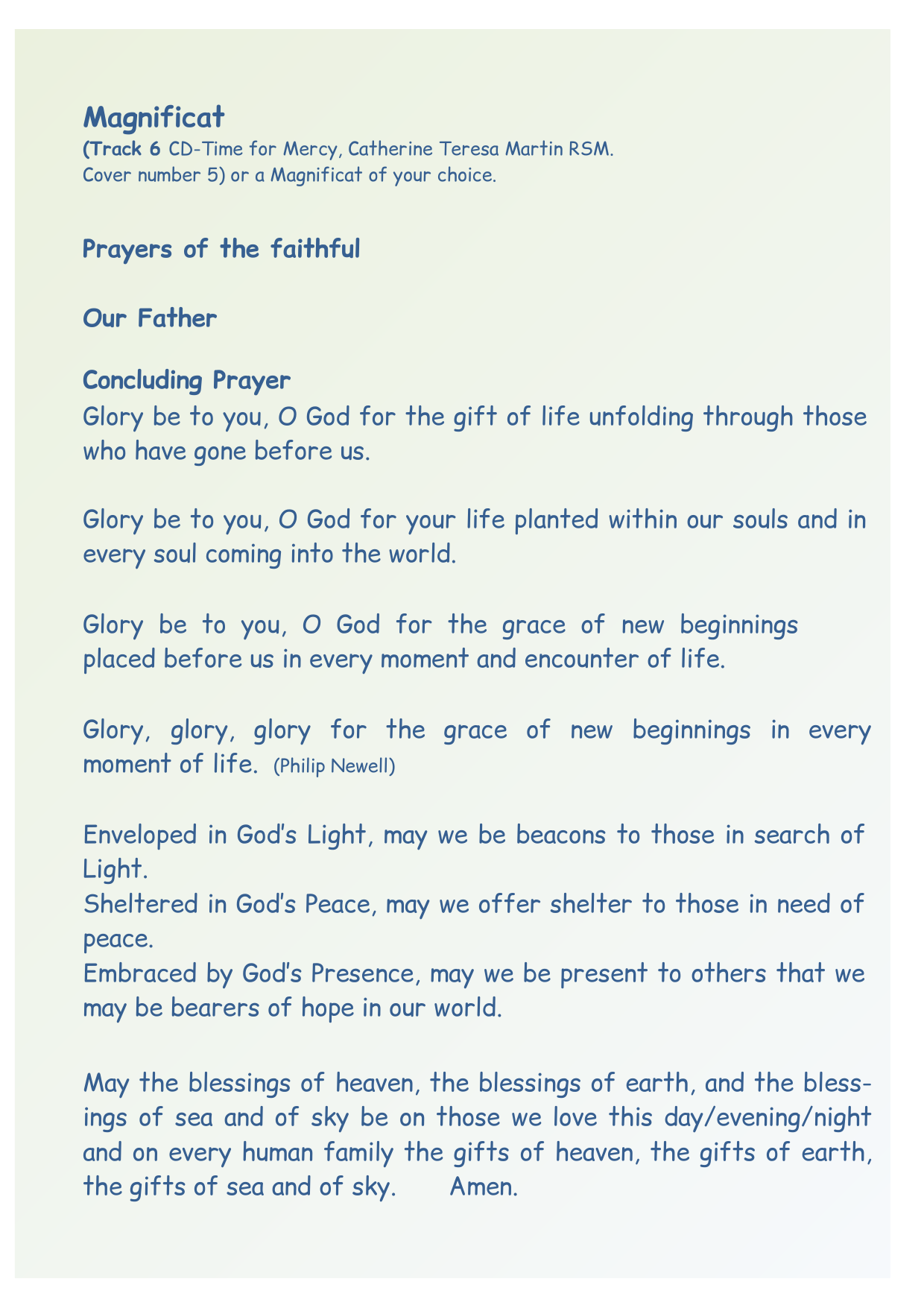

Magnificat
(Track 6 CD-Time for Mercy, Catherine Teresa Martin RSM. Cover number 5) or a Magnificat of your choice.
Prayers of the faithful Our Father

Concluding Prayer
Glory be to you, O God for the gift of life unfolding through those who have gone before us.

Glory be to you, O God for your life planted within our souls and in every soul coming into the world.

Glory  be  to  you,  O  God  for  the  grace  of  new  beginnings  placed before us in every moment and encounter of life.

Glory,	glory,	glory	for	the	grace	of	new	beginnings	in	every moment of life.  (Philip Newell)

Enveloped in God’s Light, may we be beacons to those in search of
Light.
Sheltered in God’s Peace, may we offer shelter to those in need of
peace.
Embraced by God’s Presence, may we be present to others that we
may be bearers of hope in our world.

May the blessings of heaven, the blessings of earth, and the bless- ings of sea and of sky be on those we love this day/evening/night and on every human family the gifts of heaven, the gifts of earth, the gifts of sea and of sky.       Amen.